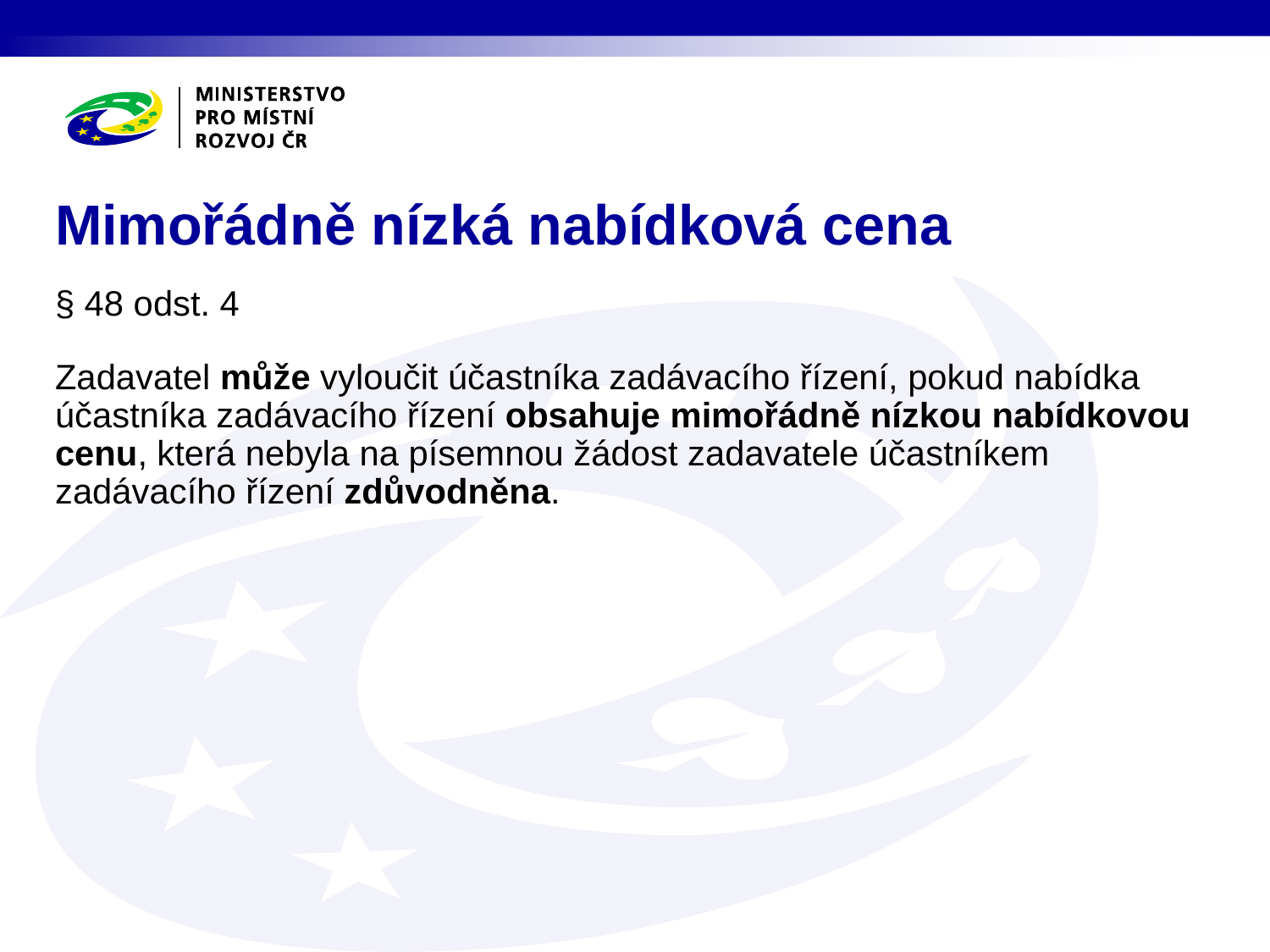

# Mimořádně nízká nabídková cena
§ 48 odst. 4
Zadavatel může vyloučit účastníka zadávacího řízení, pokud nabídka účastníka zadávacího řízení obsahuje mimořádně nízkou nabídkovou cenu, která nebyla na písemnou žádost zadavatele účastníkem zadávacího řízení zdůvodněna.